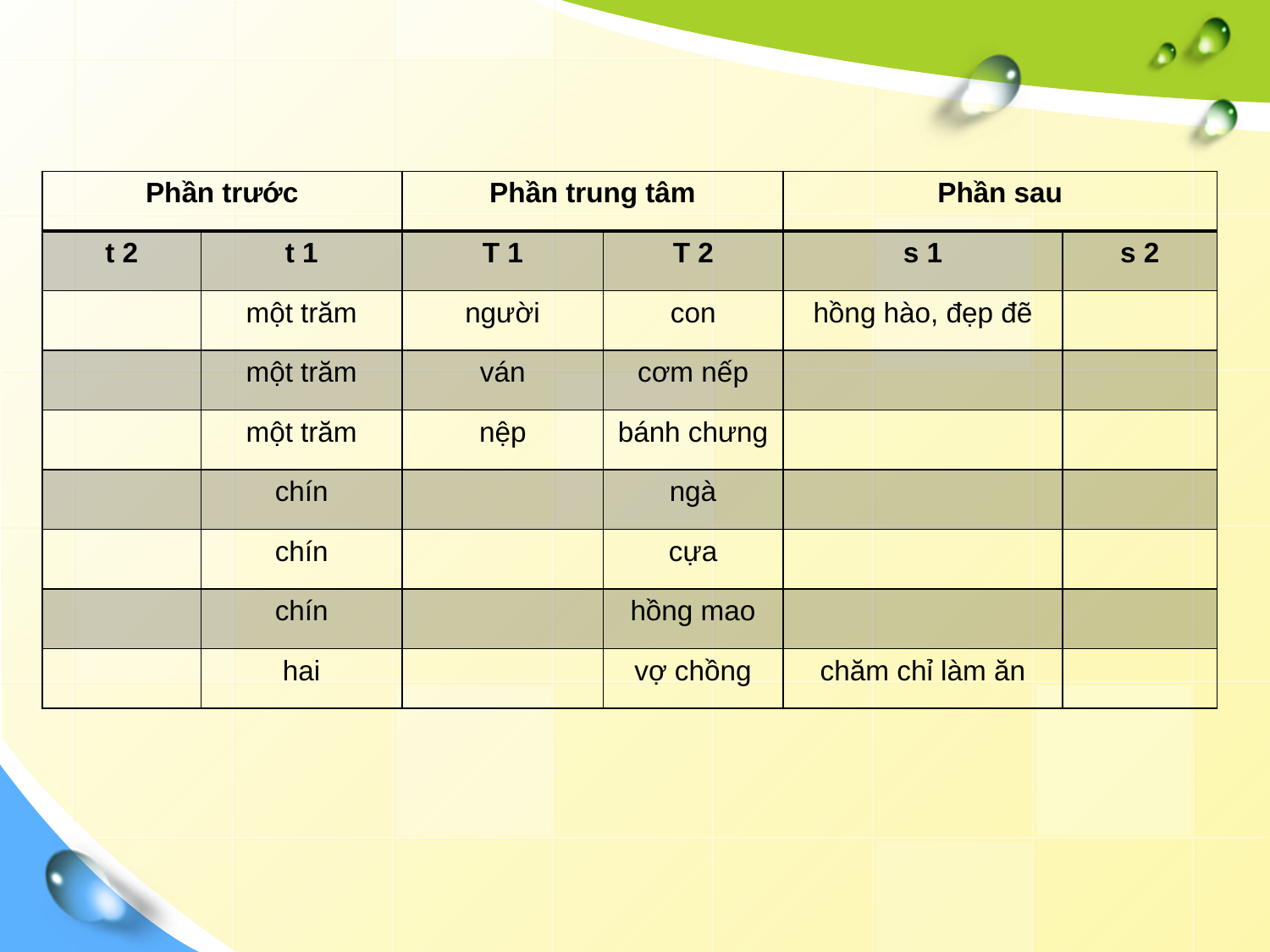

| Phần trước |  | Phần trung tâm |  | Phần sau |  |
| --- | --- | --- | --- | --- | --- |
| t 2 | t 1 | T 1 | T 2 | s 1 | s 2 |
|  | một trăm | người | con | hồng hào, đẹp đẽ |  |
|  | một trăm | ván | cơm nếp |  |  |
|  | một trăm | nệp | bánh chưng |  |  |
|  | chín |  | ngà |  |  |
|  | chín |  | cựa |  |  |
|  | chín |  | hồng mao |  |  |
|  | hai |  | vợ chồng | chăm chỉ làm ăn |  |